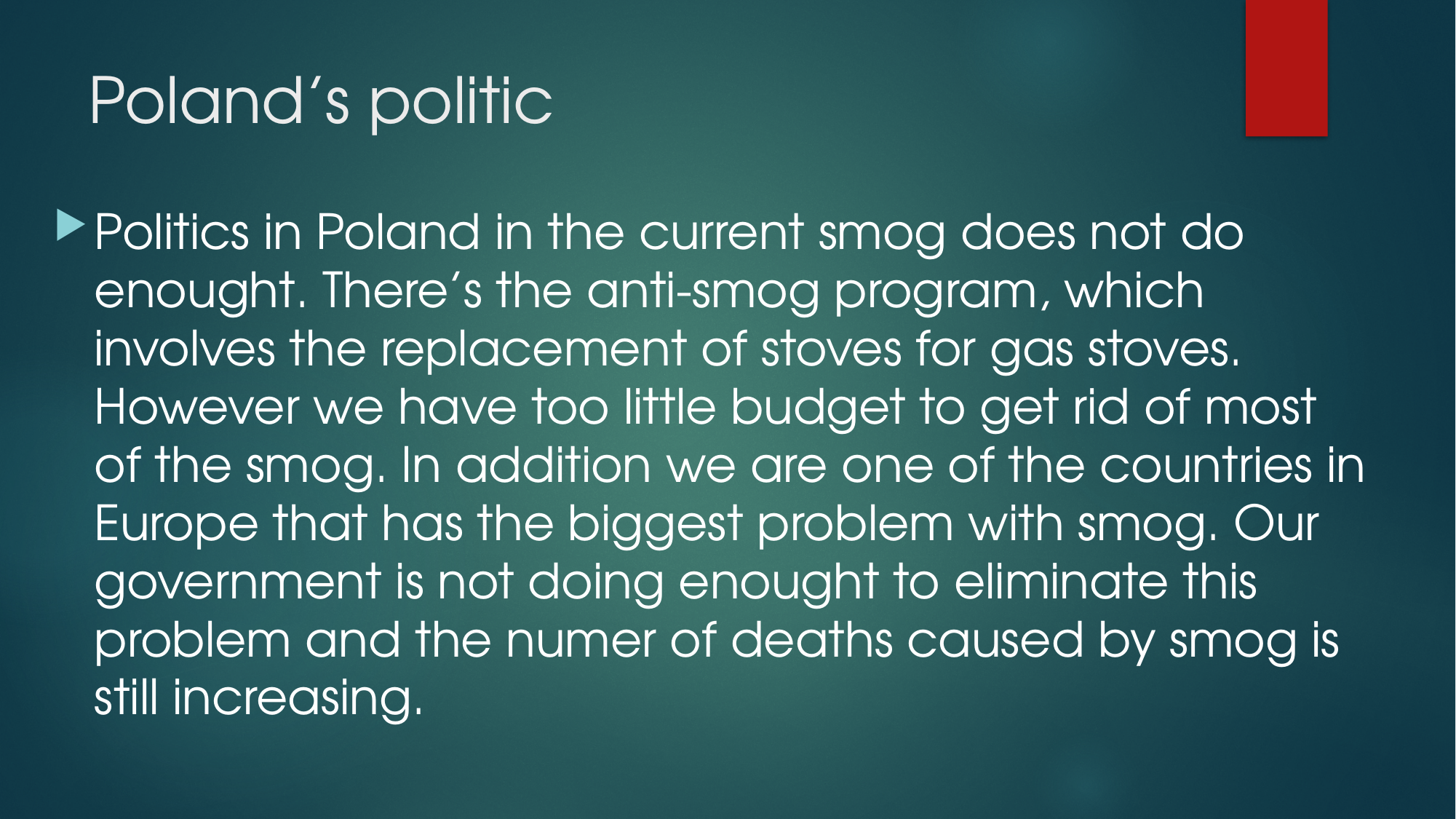

# Poland’s politic
Politics in Poland in the current smog does not do enought. There’s the anti-smog program, which involves the replacement of stoves for gas stoves. However we have too little budget to get rid of most of the smog. In addition we are one of the countries in Europe that has the biggest problem with smog. Our government is not doing enought to eliminate this problem and the numer of deaths caused by smog is still increasing.